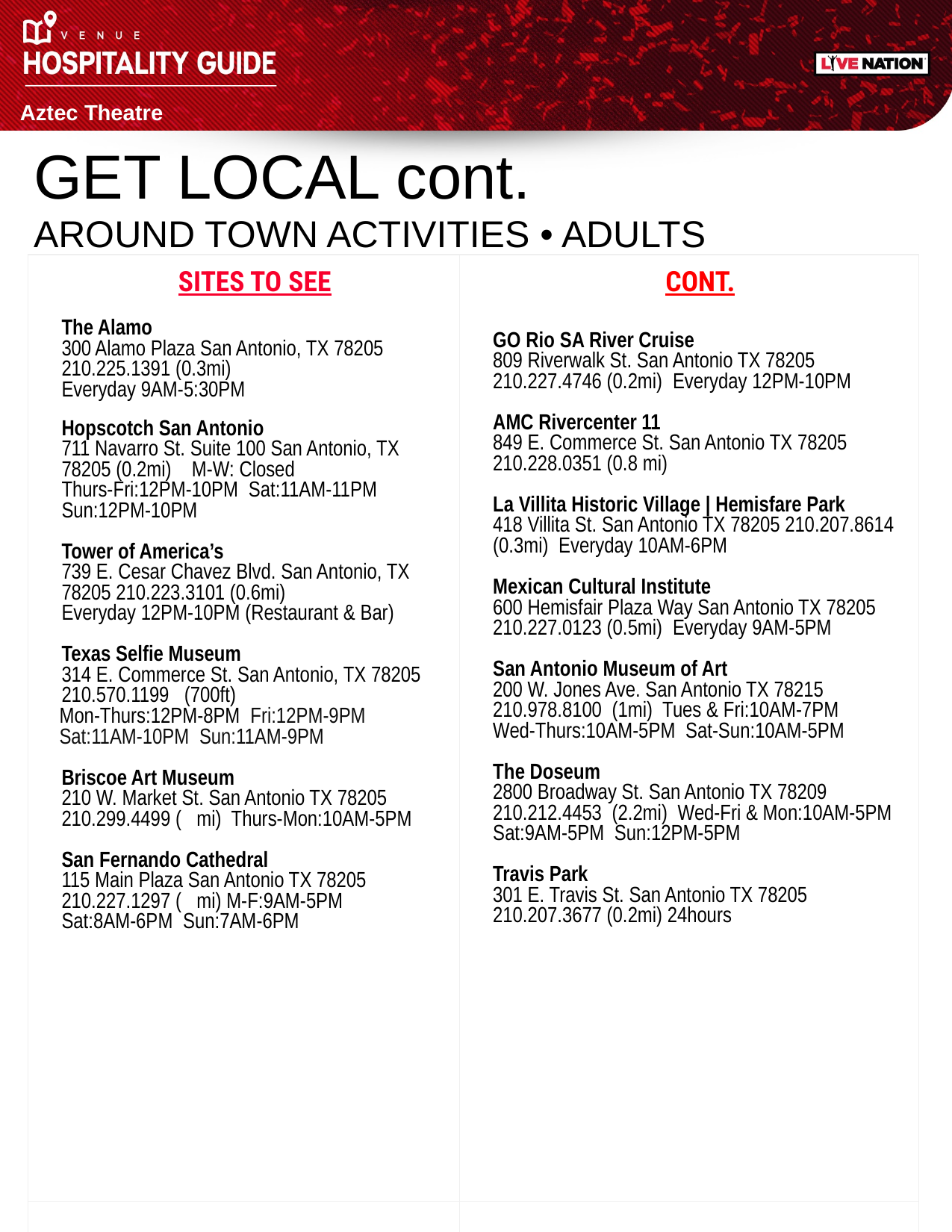

Aztec Theatre
GET LOCAL cont.
AROUND TOWN ACTIVITIES • ADULTS
| SITES TO SEE The Alamo 300 Alamo Plaza San Antonio, TX 78205 210.225.1391 (0.3mi) Everyday 9AM-5:30PM Hopscotch San Antonio 711 Navarro St. Suite 100 San Antonio, TX 78205 (0.2mi)    M-W: Closed  Thurs-Fri:12PM-10PM  Sat:11AM-11PM Sun:12PM-10PM Tower of America’s 739 E. Cesar Chavez Blvd. San Antonio, TX 78205 210.223.3101 (0.6mi) Everyday 12PM-10PM (Restaurant & Bar) Texas Selfie Museum 314 E. Commerce St. San Antonio, TX 78205 210.570.1199   (700ft)     Mon-Thurs:12PM-8PM  Fri:12PM-9PM      Sat:11AM-10PM  Sun:11AM-9PM Briscoe Art Museum 210 W. Market St. San Antonio TX 78205 210.299.4499 (   mi)  Thurs-Mon:10AM-5PM San Fernando Cathedral 115 Main Plaza San Antonio TX 78205 210.227.1297 (   mi) M-F:9AM-5PM Sat:8AM-6PM  Sun:7AM-6PM | CONT. GO Rio SA River Cruise 809 Riverwalk St. San Antonio TX 78205 210.227.4746 (0.2mi)  Everyday 12PM-10PM AMC Rivercenter 11 849 E. Commerce St. San Antonio TX 78205 210.228.0351 (0.8 mi)  La Villita Historic Village | Hemisfare Park 418 Villita St. San Antonio TX 78205 210.207.8614 (0.3mi)  Everyday 10AM-6PM Mexican Cultural Institute 600 Hemisfair Plaza Way San Antonio TX 78205 210.227.0123 (0.5mi)  Everyday 9AM-5PM San Antonio Museum of Art 200 W. Jones Ave. San Antonio TX 78215 210.978.8100  (1mi)  Tues & Fri:10AM-7PM  Wed-Thurs:10AM-5PM  Sat-Sun:10AM-5PM The Doseum 2800 Broadway St. San Antonio TX 78209 210.212.4453  (2.2mi)  Wed-Fri & Mon:10AM-5PM Sat:9AM-5PM  Sun:12PM-5PM Travis Park 301 E. Travis St. San Antonio TX 78205 210.207.3677 (0.2mi) 24hours |
| --- | --- |
|  |  |
|  |  |